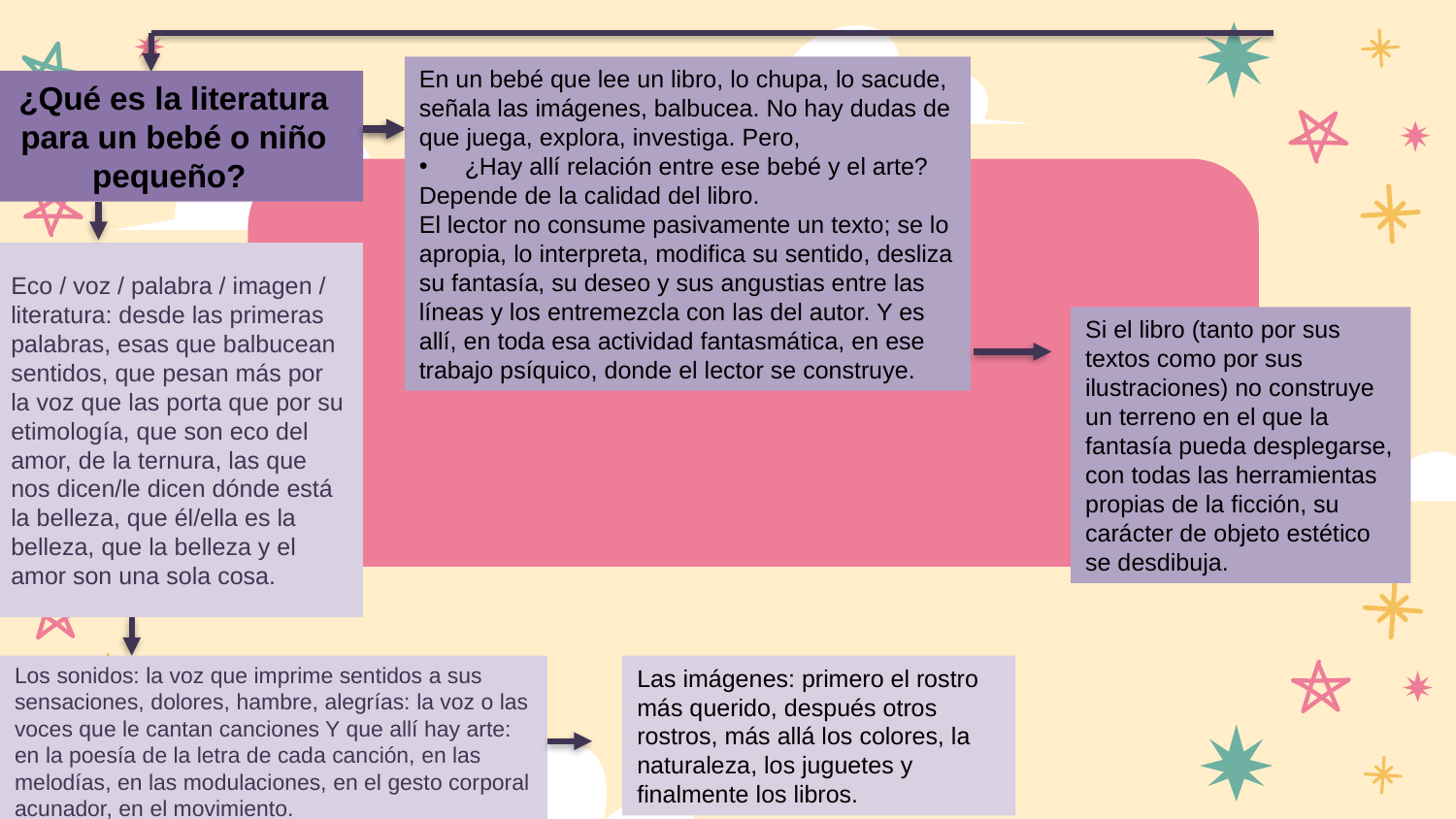

En un bebé que lee un libro, lo chupa, lo sacude, señala las imágenes, balbucea. No hay dudas de que juega, explora, investiga. Pero,
¿Hay allí relación entre ese bebé y el arte?
Depende de la calidad del libro.
El lector no consume pasivamente un texto; se lo apropia, lo interpreta, modifica su sentido, desliza su fantasía, su deseo y sus angustias entre las líneas y los entremezcla con las del autor. Y es allí, en toda esa actividad fantasmática, en ese trabajo psíquico, donde el lector se construye.
¿Qué es la literatura para un bebé o niño pequeño?
Eco / voz / palabra / imagen / literatura: desde las primeras palabras, esas que balbucean sentidos, que pesan más por la voz que las porta que por su etimología, que son eco del amor, de la ternura, las que nos dicen/le dicen dónde está la belleza, que él/ella es la belleza, que la belleza y el amor son una sola cosa.
Si el libro (tanto por sus textos como por sus ilustraciones) no construye un terreno en el que la fantasía pueda desplegarse, con todas las herramientas propias de la ficción, su carácter de objeto estético se desdibuja.
Los sonidos: la voz que imprime sentidos a sus sensaciones, dolores, hambre, alegrías: la voz o las voces que le cantan canciones Y que allí hay arte: en la poesía de la letra de cada canción, en las melodías, en las modulaciones, en el gesto corporal acunador, en el movimiento.
Las imágenes: primero el rostro más querido, después otros rostros, más allá los colores, la naturaleza, los juguetes y finalmente los libros.